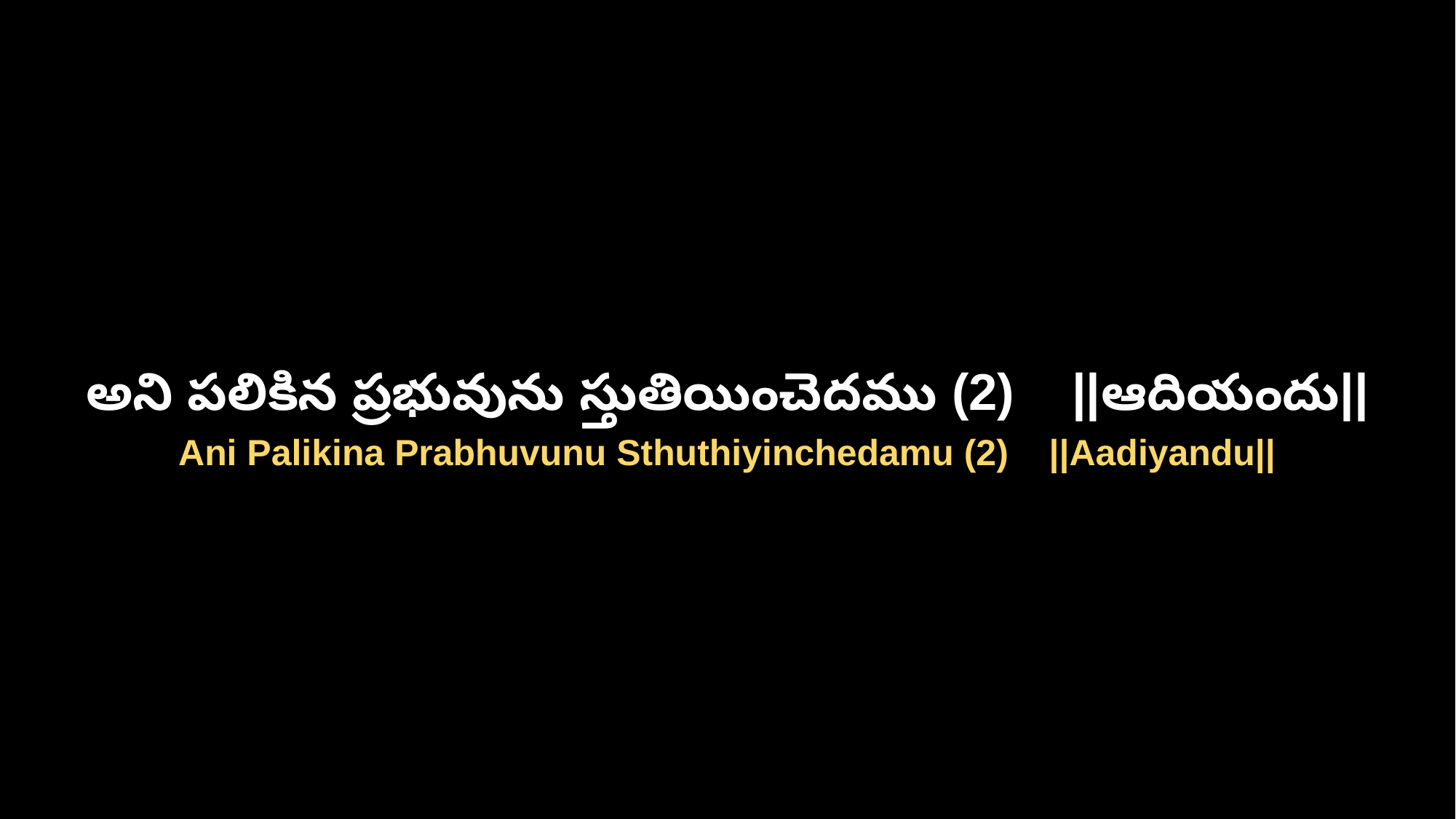

అని పలికిన ప్రభువును స్తుతియించెదము (2)    ||ఆదియందు||
Ani Palikina Prabhuvunu Sthuthiyinchedamu (2)    ||Aadiyandu||